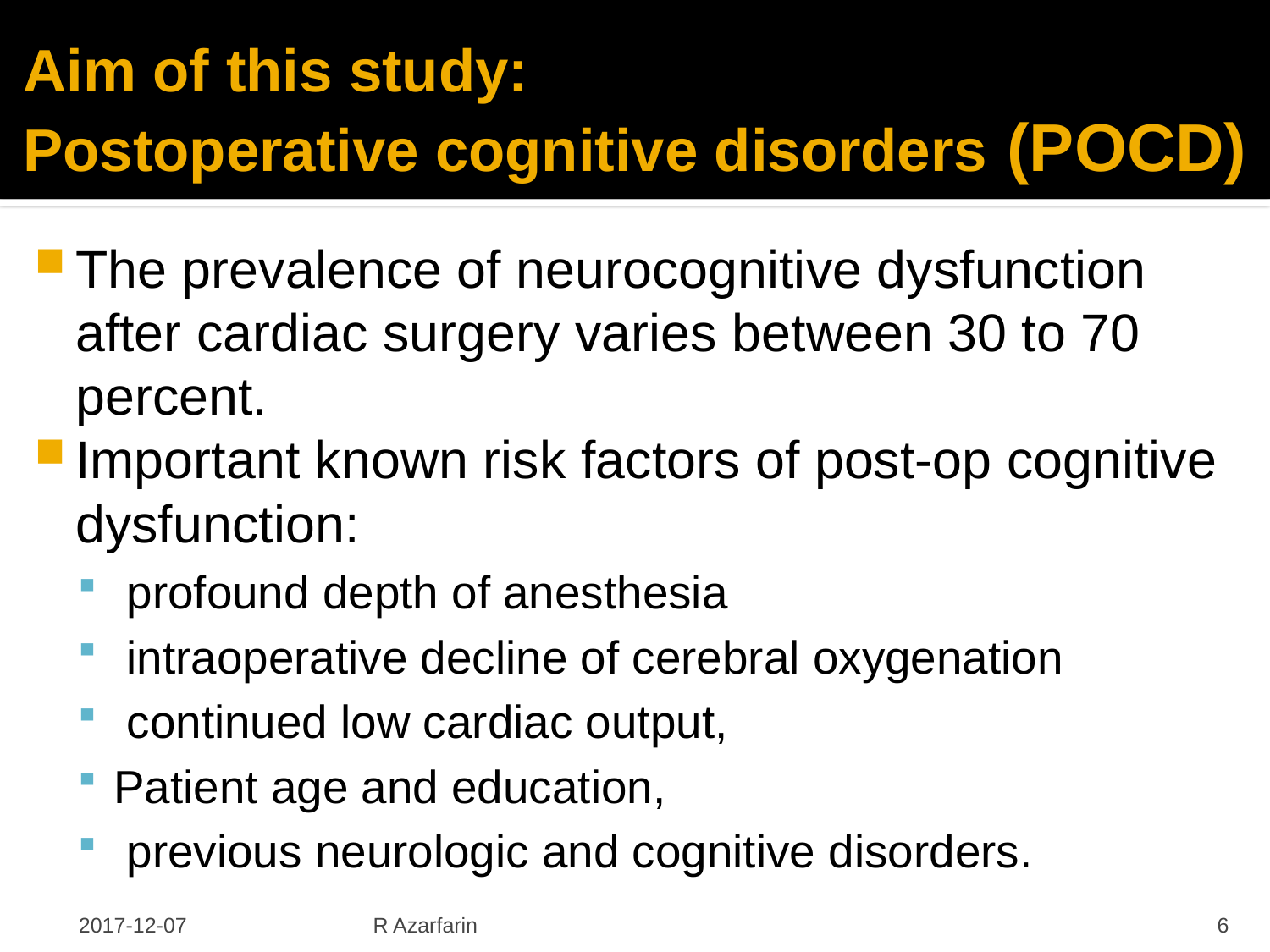

# Aim of this study: Postoperative cognitive disorders (POCD)
The prevalence of neurocognitive dysfunction after cardiac surgery varies between 30 to 70 percent.
Important known risk factors of post-op cognitive dysfunction:
 profound depth of anesthesia
 intraoperative decline of cerebral oxygenation
 continued low cardiac output,
Patient age and education,
 previous neurologic and cognitive disorders.
2017-12-07
R Azarfarin
6